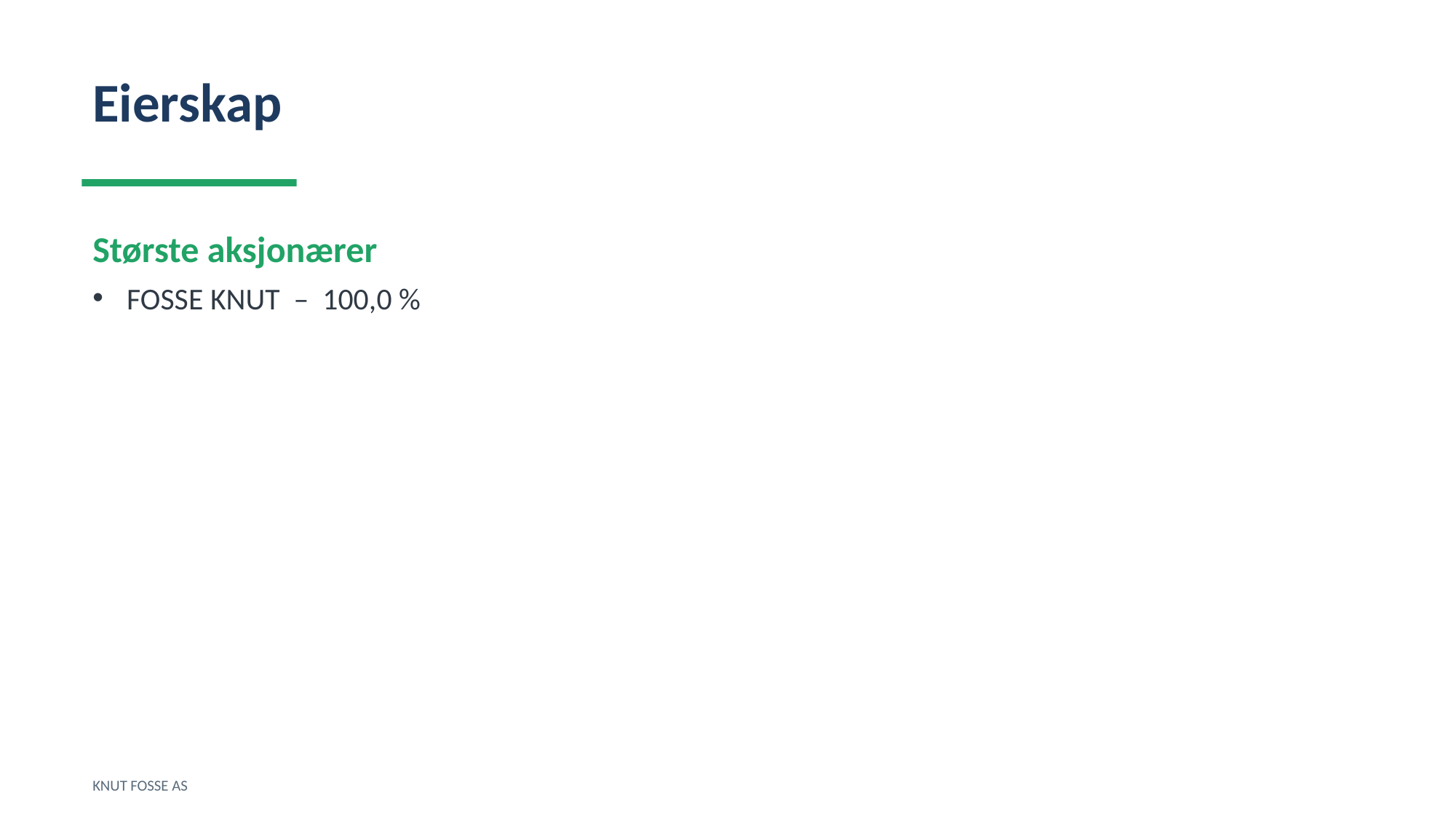

Eierskap

Største aksjonærer
FOSSE KNUT  –  100,0 %
KNUT FOSSE AS